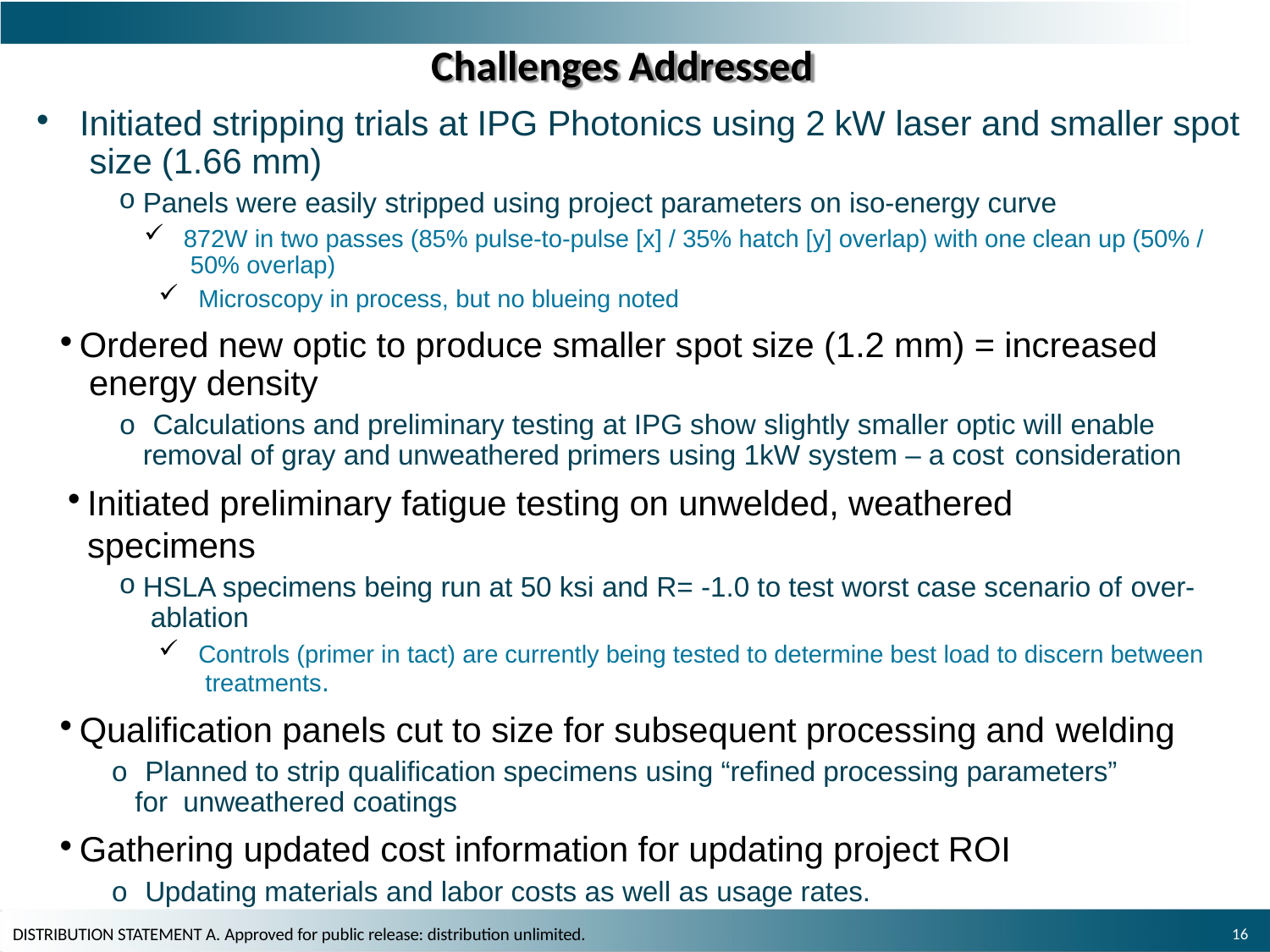

# Challenges Addressed
Initiated stripping trials at IPG Photonics using 2 kW laser and smaller spot  size (1.66 mm)
Panels were easily stripped using project parameters on iso-energy curve
872W in two passes (85% pulse-to-pulse [x] / 35% hatch [y] overlap) with one clean up (50% /  50% overlap)
Microscopy in process, but no blueing noted
Ordered new optic to produce smaller spot size (1.2 mm) = increased  energy density
o Calculations and preliminary testing at IPG show slightly smaller optic will enable  removal of gray and unweathered primers using 1kW system – a cost consideration
Initiated preliminary fatigue testing on unwelded, weathered specimens
HSLA specimens being run at 50 ksi and R= -1.0 to test worst case scenario of over-  ablation
Controls (primer in tact) are currently being tested to determine best load to discern between  treatments.
Qualification panels cut to size for subsequent processing and welding
o Planned to strip qualification specimens using “refined processing parameters” for  unweathered coatings
Gathering updated cost information for updating project ROI
o Updating materials and labor costs as well as usage rates.
16
DISTRIBUTION STATEMENT A. Approved for public release: distribution unlimited.